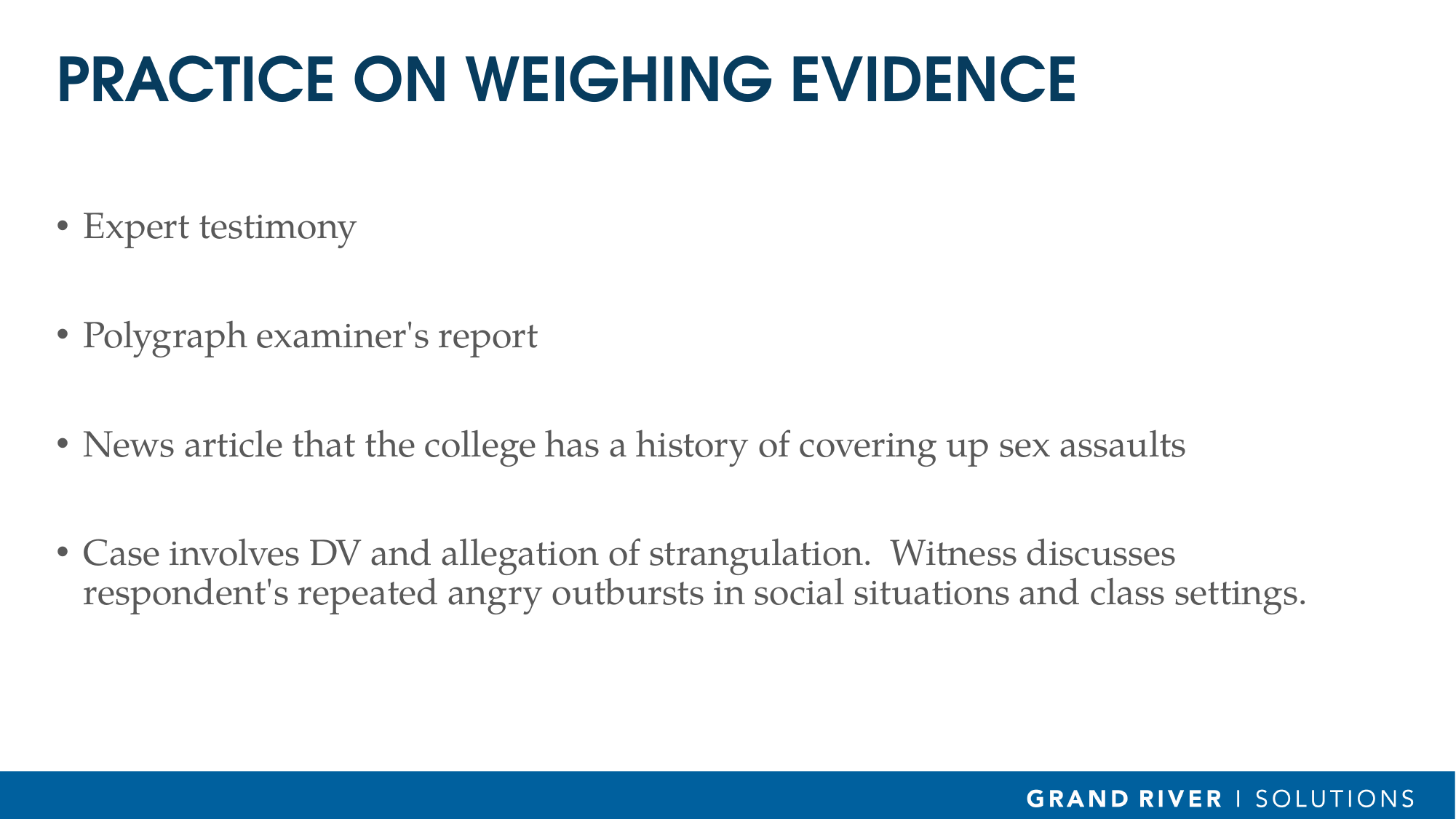

# practice on weighing evidence
Expert testimony

Polygraph examiner's report

News article that the college has a history of covering up sex assaults

Case involves DV and allegation of strangulation.  Witness discusses respondent's repeated angry outbursts in social situations and class settings.